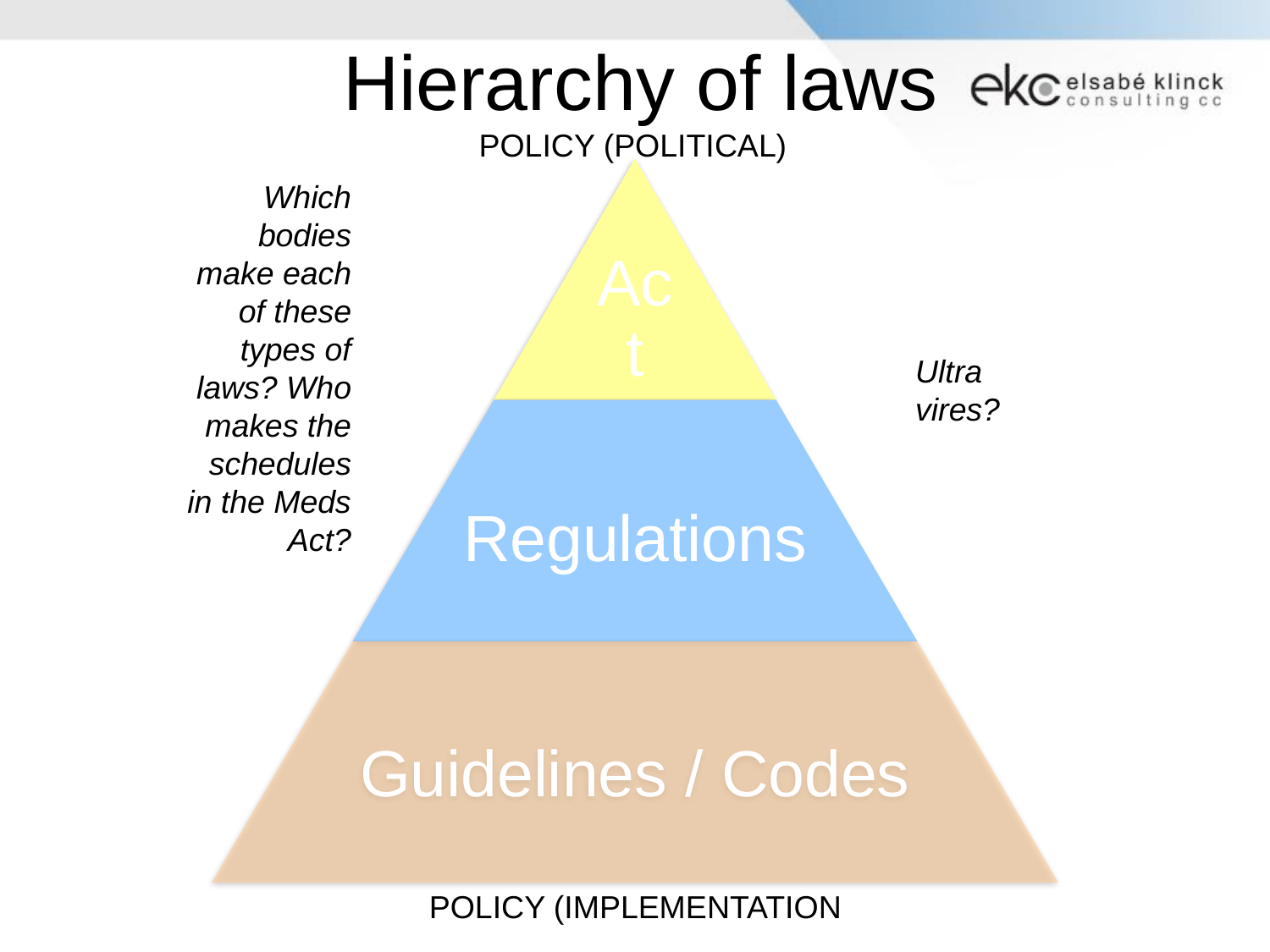

# Hierarchy of laws
POLICY (POLITICAL)
Act
Regulations
Guidelines / Codes
Which bodies make each of these types of laws? Who makes the schedules in the Meds Act?
Ultra vires?
POLICY (IMPLEMENTATION